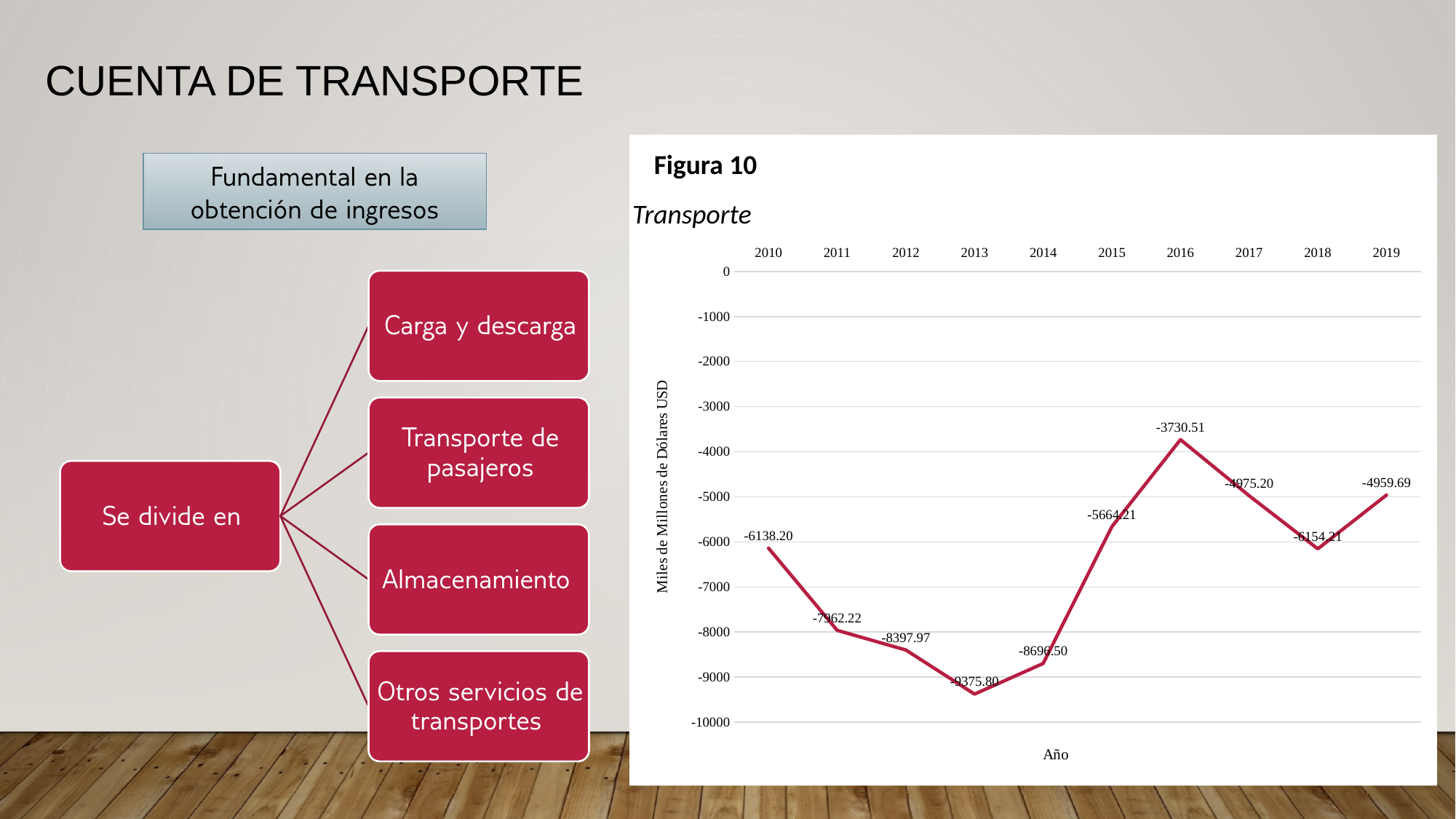

CUENTA DE TRANSPORTE
Figura 10
Transporte

Fundamental en la obtención de ingresos
Se divide en

Carga y descarga

Transporte de pasajeros

Almacenamiento

Otros servicios de transportes

### Chart

| Category |  |
|---|---|
| 2010 | -6138.201508319999 |
| 2011 | -7962.22498504 |
| 2012 | -8397.968301519999 |
| 2013 | -9375.802953400002 |
| 2014 | -8696.504659020002 |
| 2015 | -5664.2086754 |
| 2016 | -3730.51440489 |
| 2017 | -4975.20236491 |
| 2018 | -6154.20719876 |
| 2019 | -4959.68607487139 |